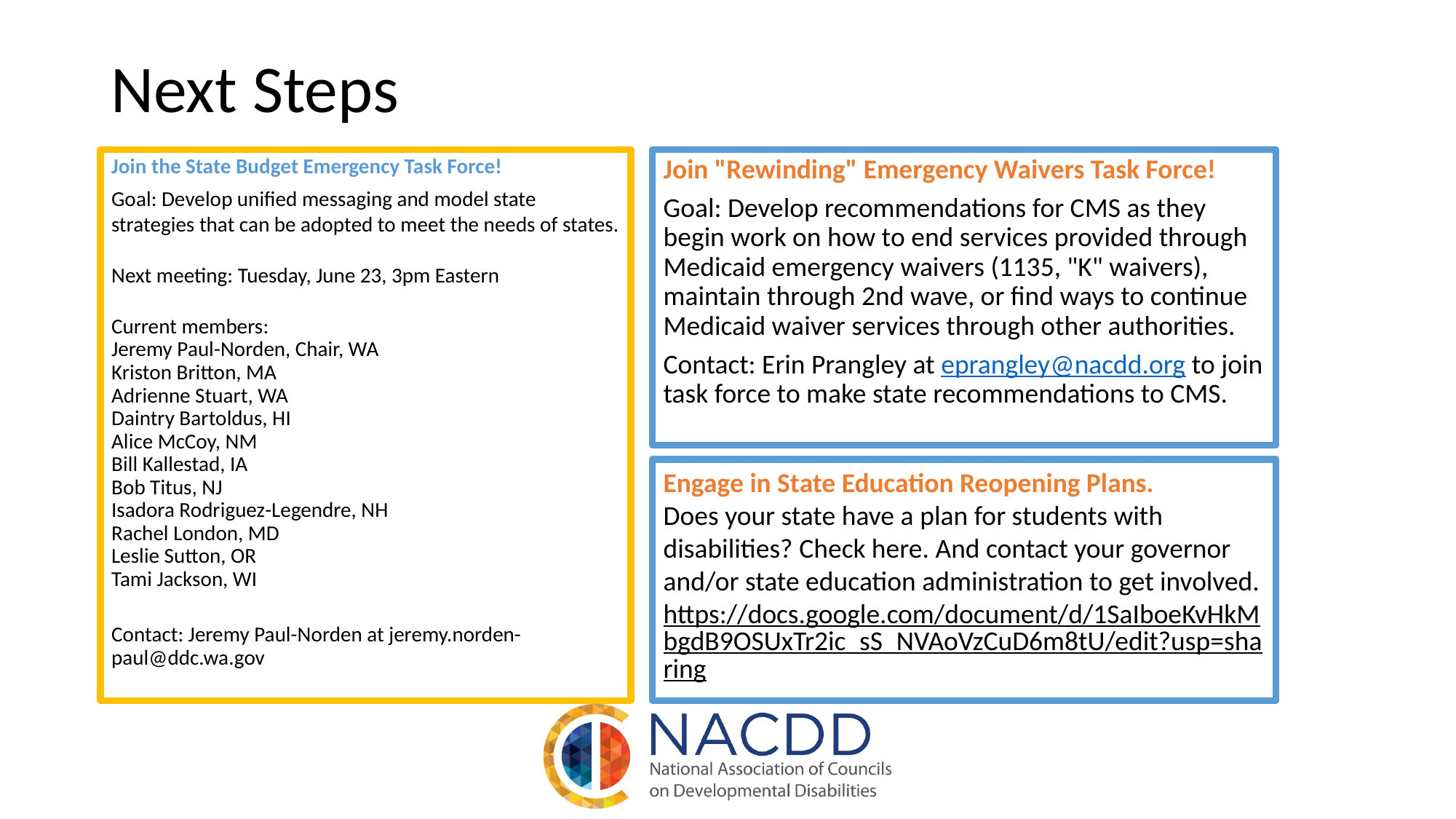

Next Steps
Join the State Budget Emergency Task Force!
Goal: Develop unified messaging and model state strategies that can be adopted to meet the needs of states.

Next meeting: Tuesday, June 23, 3pm Eastern

Current members:
Jeremy Paul-Norden, Chair, WA
Kriston Britton, MA 
Adrienne Stuart, WA
Daintry Bartoldus, HI 
Alice McCoy, NM 
Bill Kallestad, IA 
Bob Titus, NJ 
Isadora Rodriguez-Legendre, NH 
Rachel London, MD 
Leslie Sutton, OR 
Tami Jackson, WI

Contact: Jeremy Paul-Norden at jeremy.norden-paul@ddc.wa.gov
Join "Rewinding" Emergency Waivers Task Force!
Goal: Develop recommendations for CMS as they begin work on how to end services provided through Medicaid emergency waivers (1135, "K" waivers), maintain through 2nd wave, or find ways to continue Medicaid waiver services through other authorities.
Contact: Erin Prangley at eprangley@nacdd.org to join task force to make state recommendations to CMS.
Engage in State Education Reopening Plans. ​
Does your state have a plan for students with disabilities? ​Check here. And contact your governor and/or state education administration to get involved.
https://docs.google.com/document/d/1SaIboeKvHkMbgdB9OSUxTr2ic_sS_NVAoVzCuD6m8tU/edit?usp=sharing​